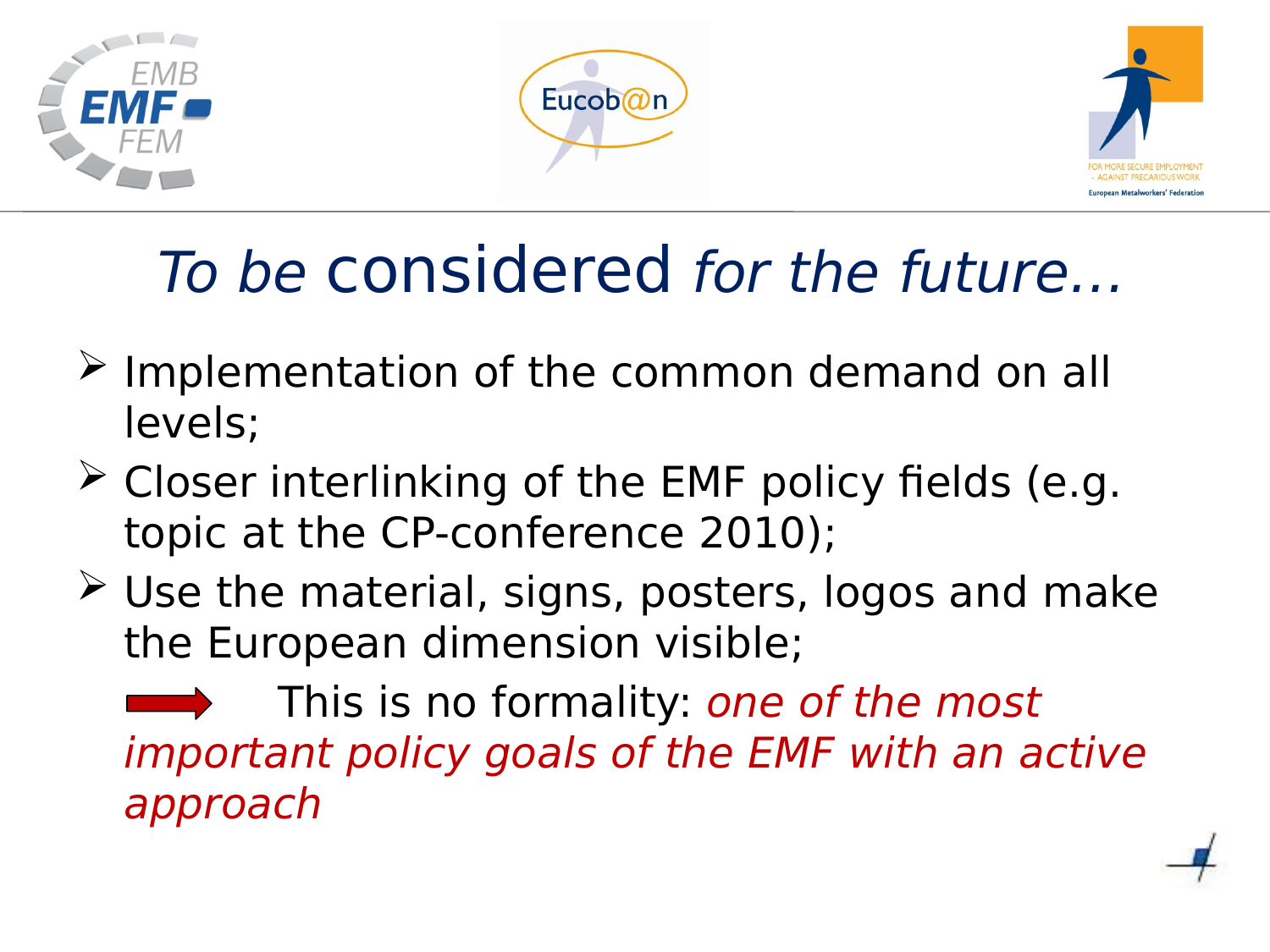

# To be considered for the future…
Implementation of the common demand on all levels;
Closer interlinking of the EMF policy fields (e.g. topic at the CP-conference 2010);
Use the material, signs, posters, logos and make the European dimension visible;
		  This is no formality: one of the most important policy goals of the EMF with an active approach